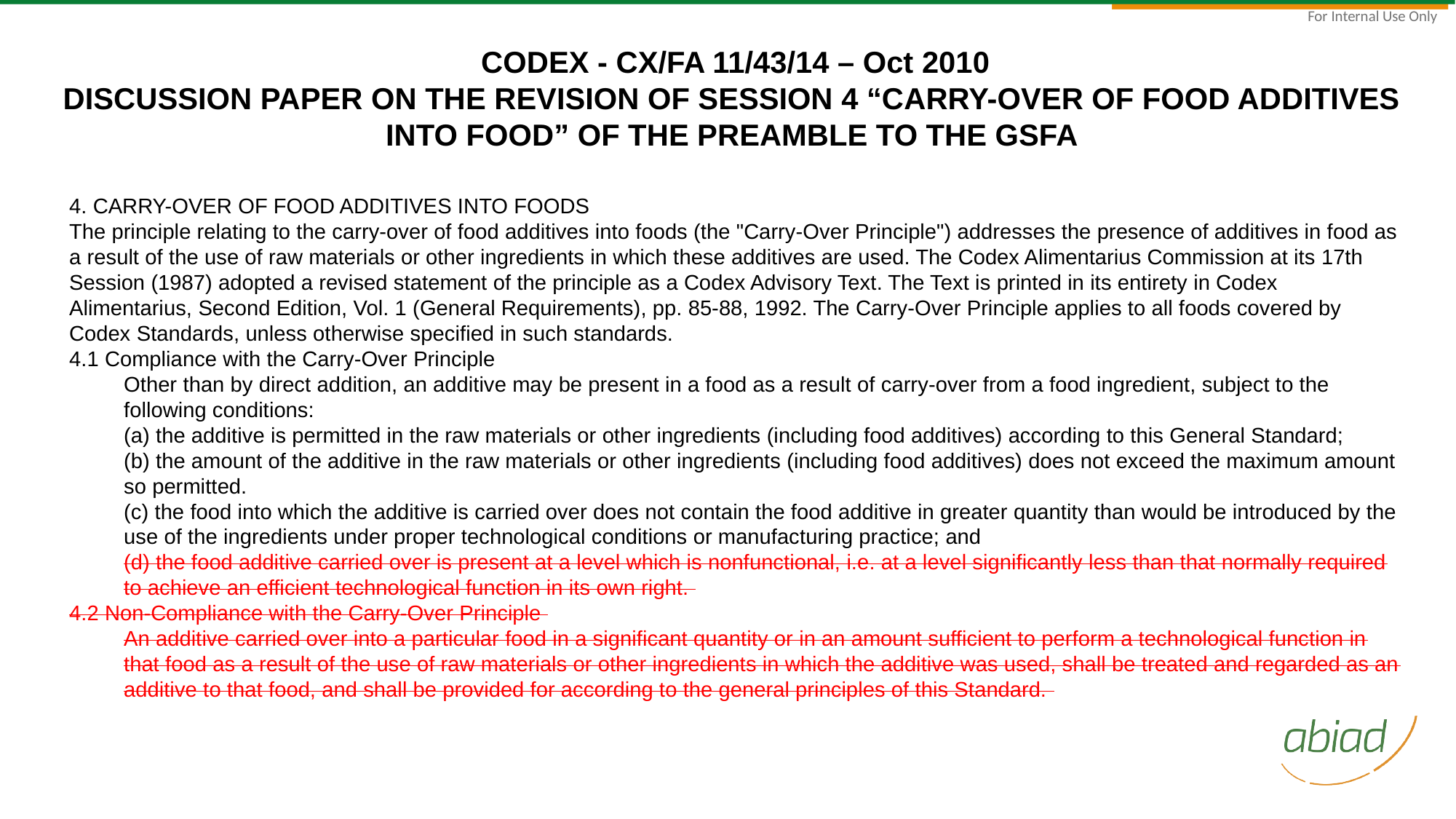

CODEX - CX/FA 11/43/14 – Oct 2010
DISCUSSION PAPER ON THE REVISION OF SESSION 4 “CARRY-OVER OF FOOD ADDITIVES
INTO FOOD” OF THE PREAMBLE TO THE GSFA
4. CARRY-OVER OF FOOD ADDITIVES INTO FOODS
The principle relating to the carry-over of food additives into foods (the "Carry-Over Principle") addresses the presence of additives in food as a result of the use of raw materials or other ingredients in which these additives are used. The Codex Alimentarius Commission at its 17th Session (1987) adopted a revised statement of the principle as a Codex Advisory Text. The Text is printed in its entirety in Codex Alimentarius, Second Edition, Vol. 1 (General Requirements), pp. 85-88, 1992. The Carry-Over Principle applies to all foods covered by Codex Standards, unless otherwise specified in such standards.
4.1 Compliance with the Carry-Over Principle
Other than by direct addition, an additive may be present in a food as a result of carry-over from a food ingredient, subject to the following conditions:
(a) the additive is permitted in the raw materials or other ingredients (including food additives) according to this General Standard;
(b) the amount of the additive in the raw materials or other ingredients (including food additives) does not exceed the maximum amount so permitted.
(c) the food into which the additive is carried over does not contain the food additive in greater quantity than would be introduced by the use of the ingredients under proper technological conditions or manufacturing practice; and
(d) the food additive carried over is present at a level which is nonfunctional, i.e. at a level significantly less than that normally required to achieve an efficient technological function in its own right.
4.2 Non-Compliance with the Carry-Over Principle
An additive carried over into a particular food in a significant quantity or in an amount sufficient to perform a technological function in that food as a result of the use of raw materials or other ingredients in which the additive was used, shall be treated and regarded as an additive to that food, and shall be provided for according to the general principles of this Standard.